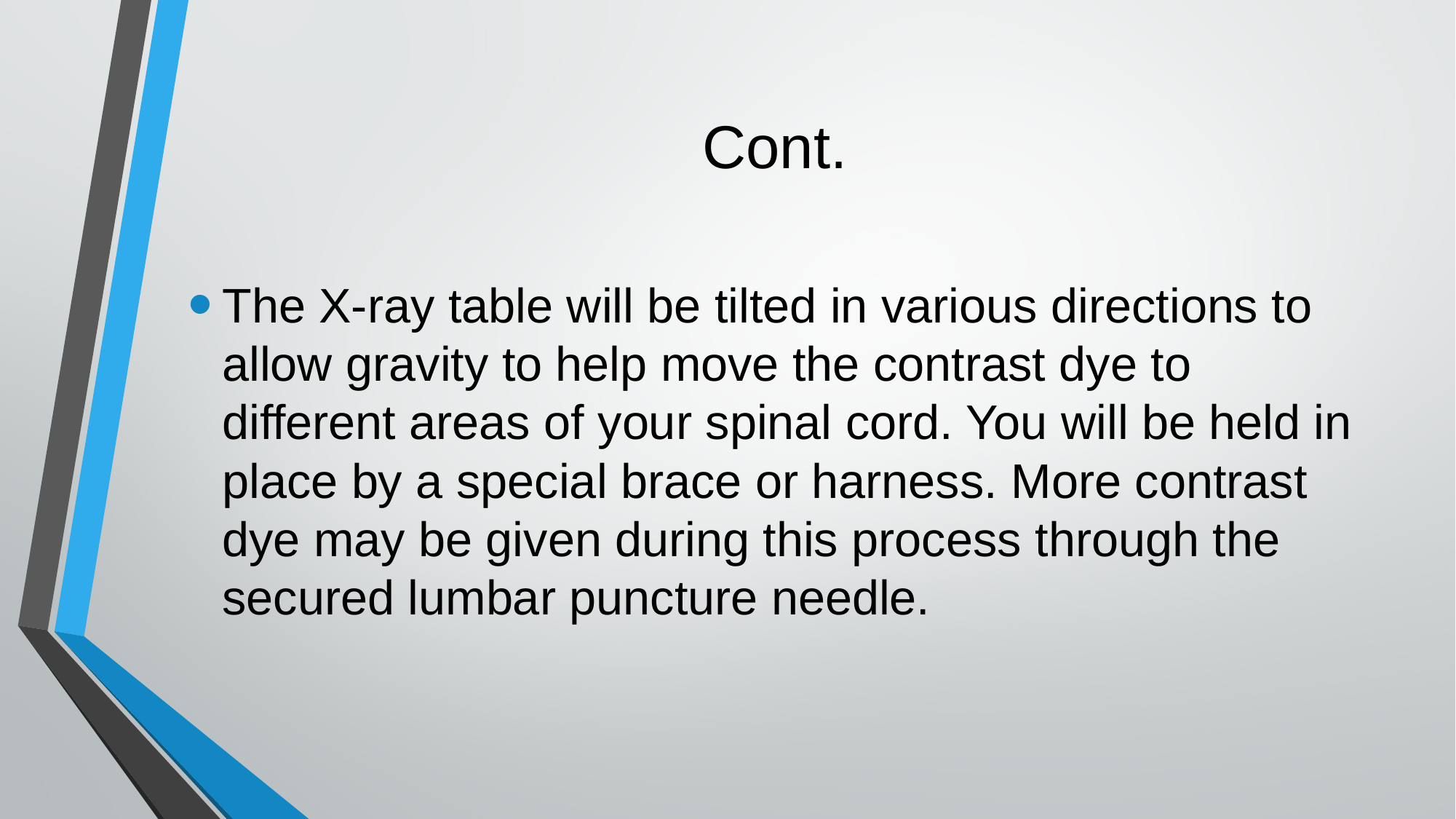

# Cont.
The X-ray table will be tilted in various directions to allow gravity to help move the contrast dye to different areas of your spinal cord. You will be held in place by a special brace or harness. More contrast dye may be given during this process through the secured lumbar puncture needle.